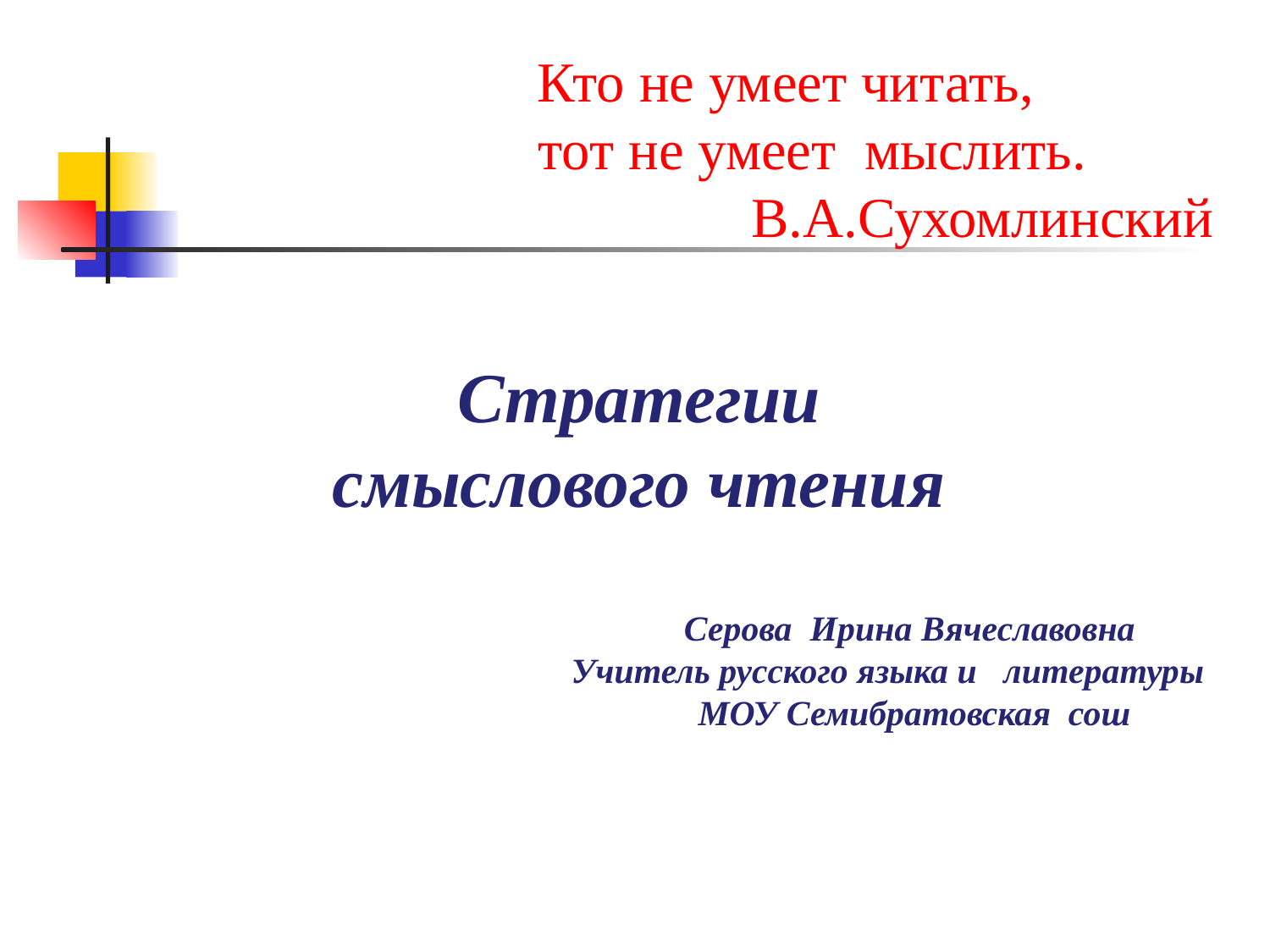

Кто не умеет читать,
              тот не умеет  мыслить.
                          В.А.Сухомлинский
Стратегии
смыслового чтения

                                                           Серова  Ирина Вячеславовна
                                                      Учитель русского языка и   литературы
                                                            МОУ Семибратовская  сош